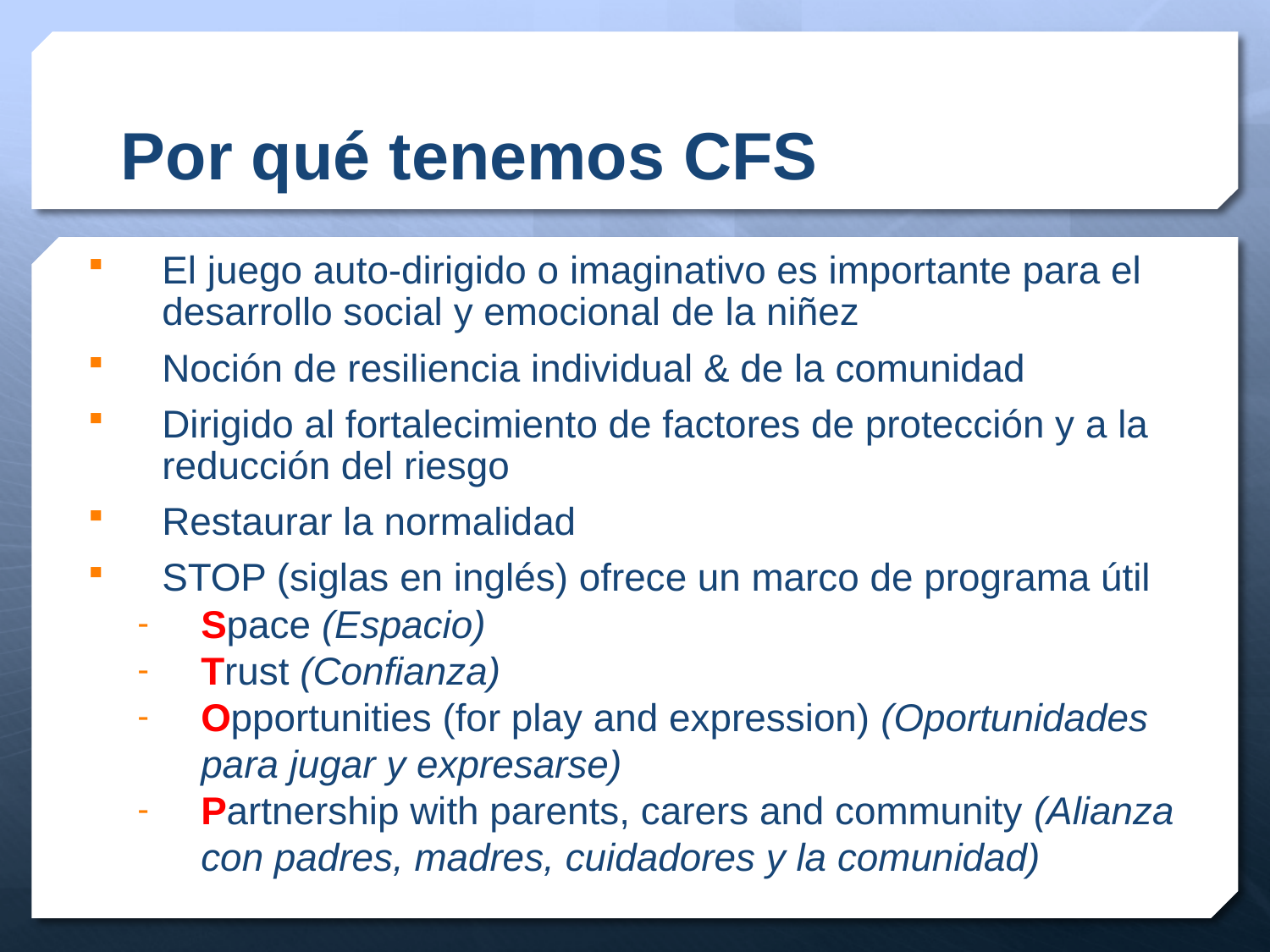

# Por qué tenemos CFS
El juego auto-dirigido o imaginativo es importante para el desarrollo social y emocional de la niñez
Noción de resiliencia individual & de la comunidad
Dirigido al fortalecimiento de factores de protección y a la reducción del riesgo
Restaurar la normalidad
STOP (siglas en inglés) ofrece un marco de programa útil
Space (Espacio)
Trust (Confianza)
Opportunities (for play and expression) (Oportunidades para jugar y expresarse)
Partnership with parents, carers and community (Alianza con padres, madres, cuidadores y la comunidad)